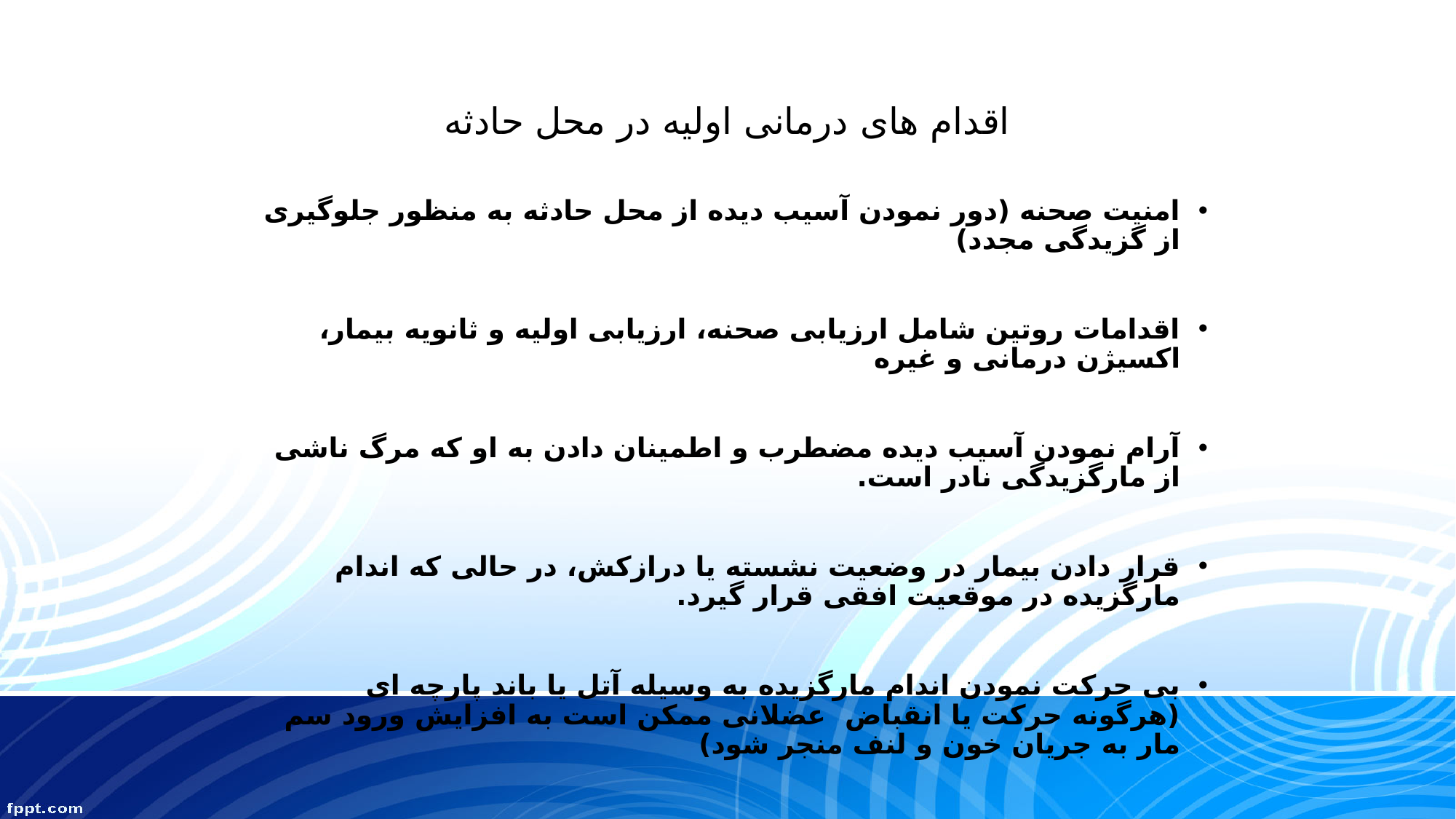

# اقدام های درمانی اولیه در محل حادثه
امنیت صحنه (دور نمودن آسیب دیده از محل حادثه به منظور جلوگیری از گزیدگی مجدد)

اقدامات روتین شامل ارزیابی صحنه، ارزیابی اولیه و ثانویه بیمار، اکسیژن درمانی و غیره

آرام نمودن آسیب دیده مضطرب و اطمینان دادن به او که مرگ ناشی از مارگزیدگی نادر است.

قرار دادن بیمار در وضعیت نشسته یا درازکش، در حالی که اندام مارگزیده در موقعیت افقی قرار گیرد.

بی حرکت نمودن اندام مارگزیده به وسیله آتل یا باند پارچه ای (هرگونه حرکت یا انقباض  عضلانی ممکن است به افزایش ورود سم مار به جریان خون و لنف منجر شود)